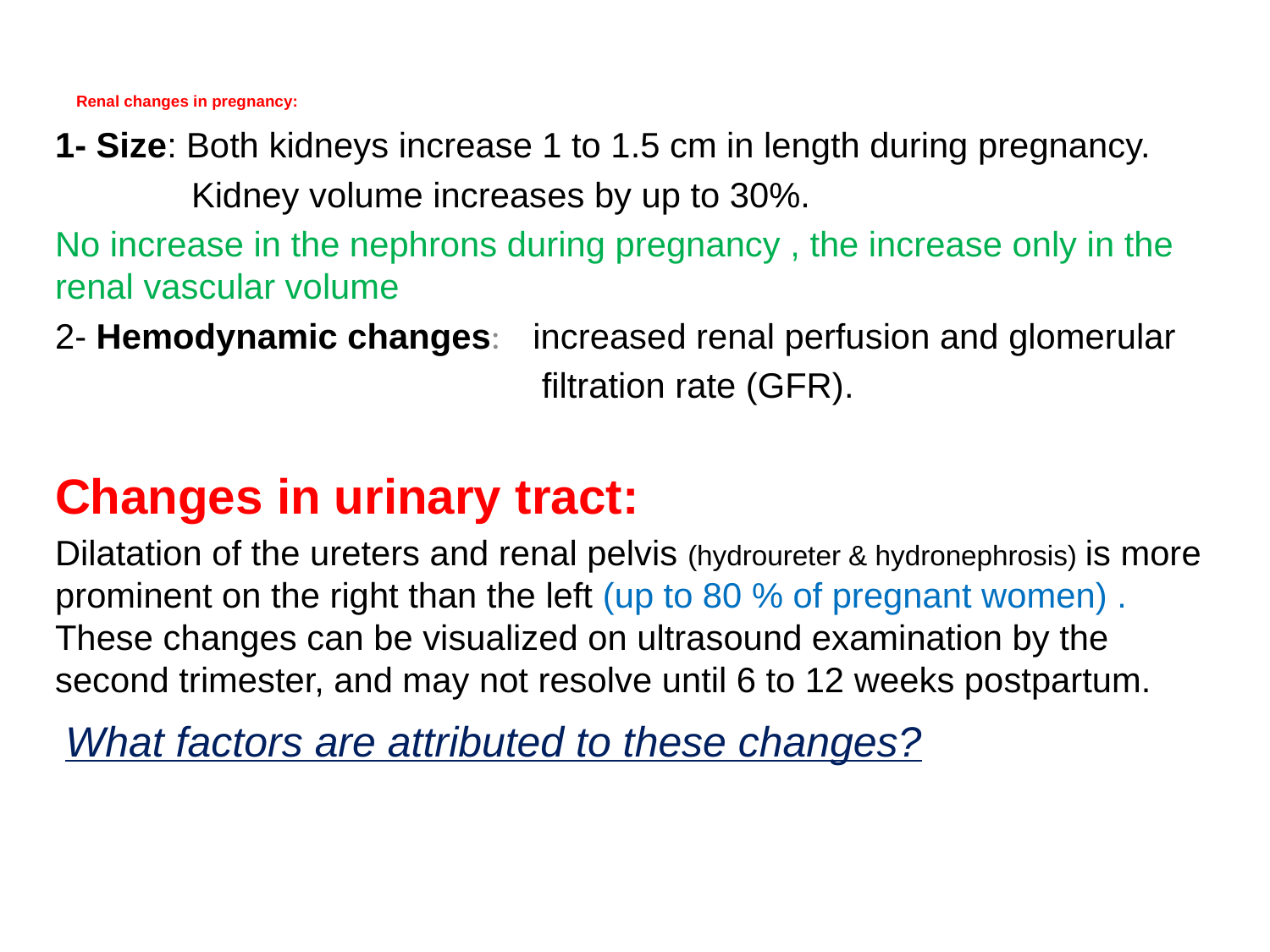

# Renal changes in pregnancy:
1- Size: Both kidneys increase 1 to 1.5 cm in length during pregnancy.
              Kidney volume increases by up to 30%.
No increase in the nephrons during pregnancy , the increase only in the renal vascular volume
2- Hemodynamic changes:    increased renal perfusion and glomerular
                                                  filtration rate (GFR).

Changes in urinary tract:
Dilatation of the ureters and renal pelvis (hydroureter & hydronephrosis) is more prominent on the right than the left (up to 80 % of pregnant women) . These changes can be visualized on ultrasound examination by the second trimester, and may not resolve until 6 to 12 weeks postpartum.

What factors are attributed to these changes?